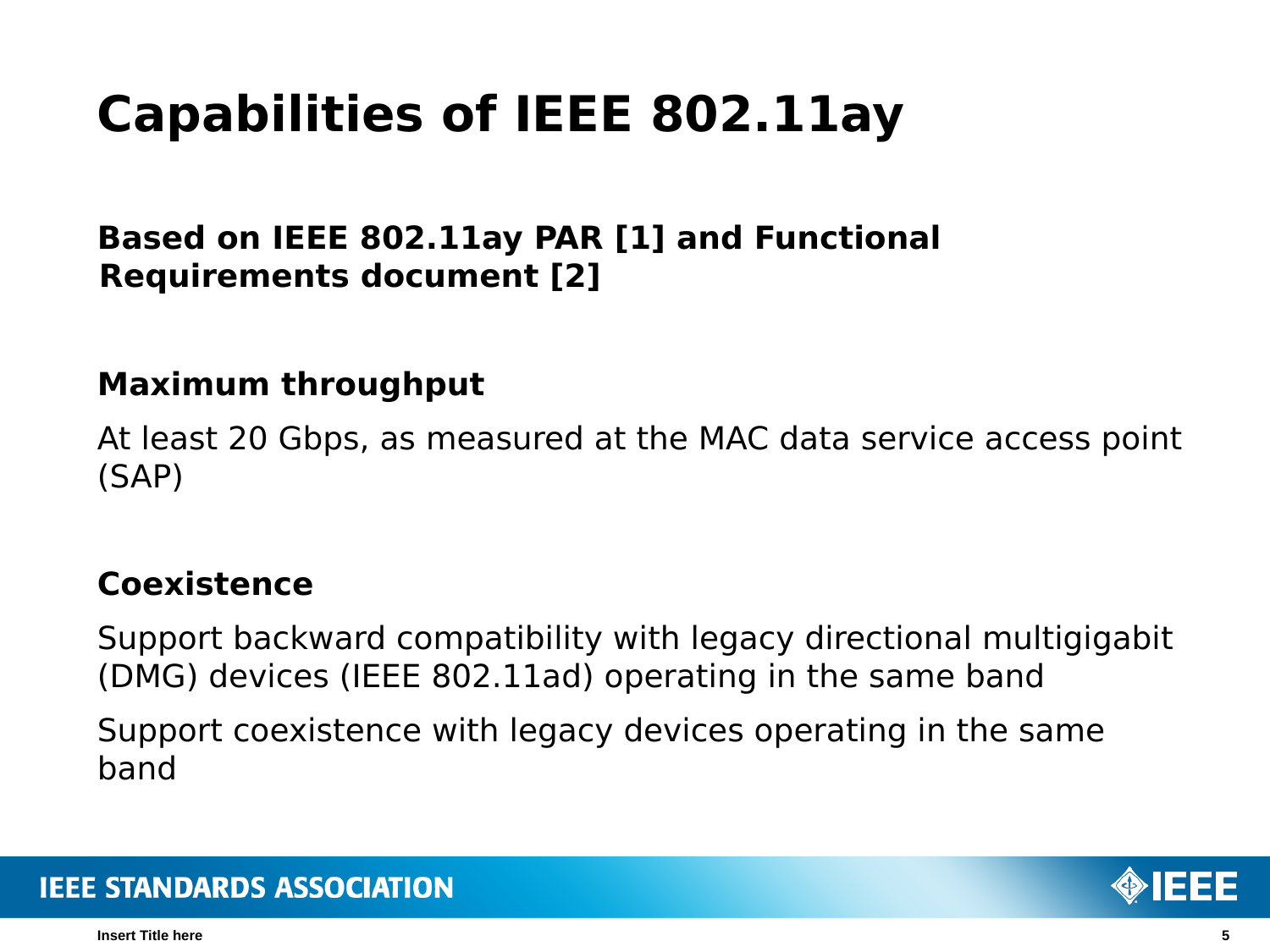

# Capabilities of IEEE 802.11ay
Based on IEEE 802.11ay PAR [1] and Functional Requirements document [2]

Maximum throughput
At least 20 Gbps, as measured at the MAC data service access point (SAP)

Coexistence
Support backward compatibility with legacy directional multigigabit (DMG) devices (IEEE 802.11ad) operating in the same band
Support coexistence with legacy devices operating in the same band

Insert Title here
5